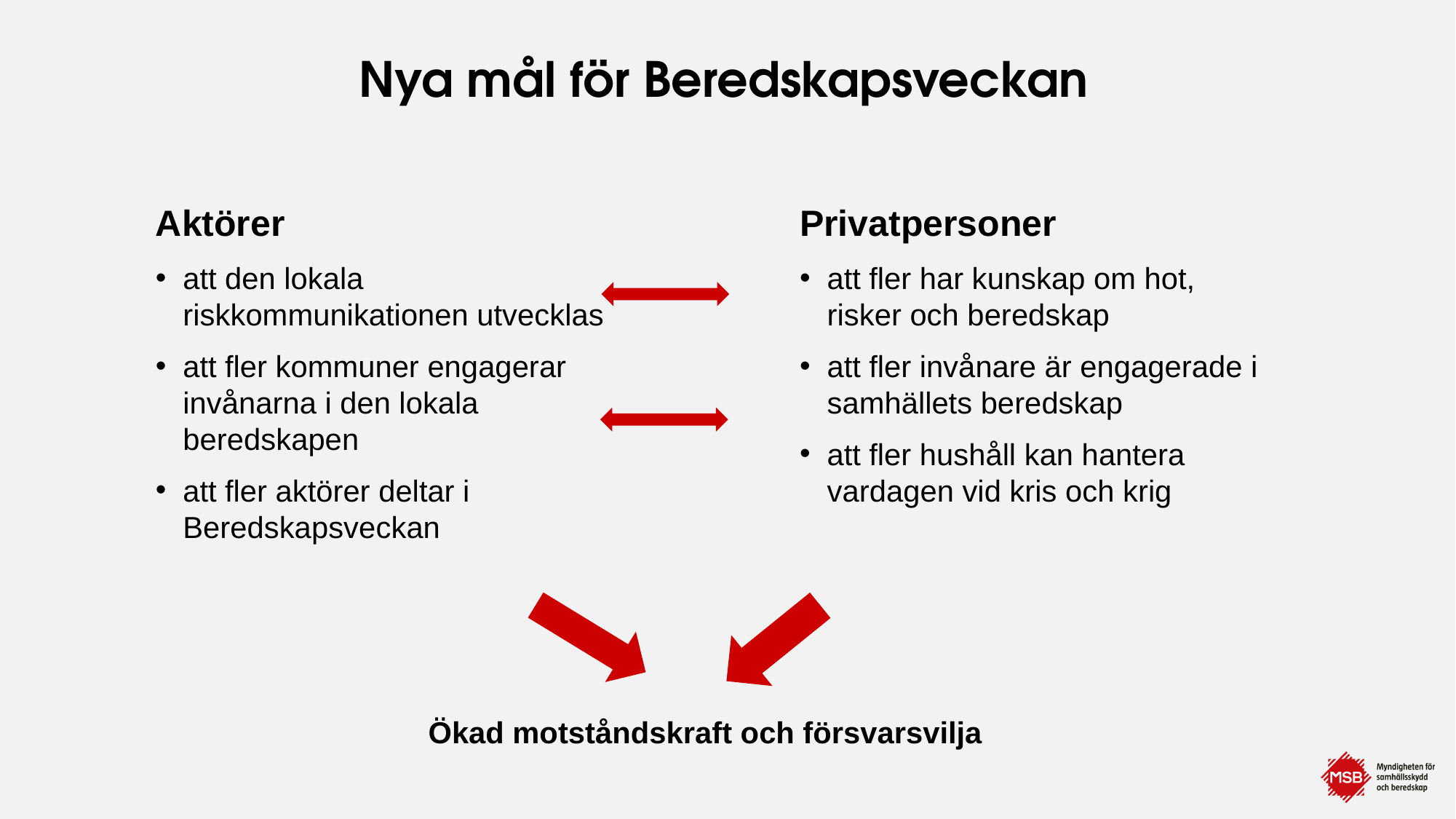

# Nya mål för Beredskapsveckan
Aktörer
att den lokala riskkommunikationen utvecklas
att fler kommuner engagerar invånarna i den lokala beredskapen
att fler aktörer deltar i
Beredskapsveckan

Privatpersoner
att fler har kunskap om hot, risker och beredskap
att fler invånare är engagerade i samhällets beredskap
att fler hushåll kan hantera vardagen vid kris och krig

Ökad motståndskraft och försvarsvilja